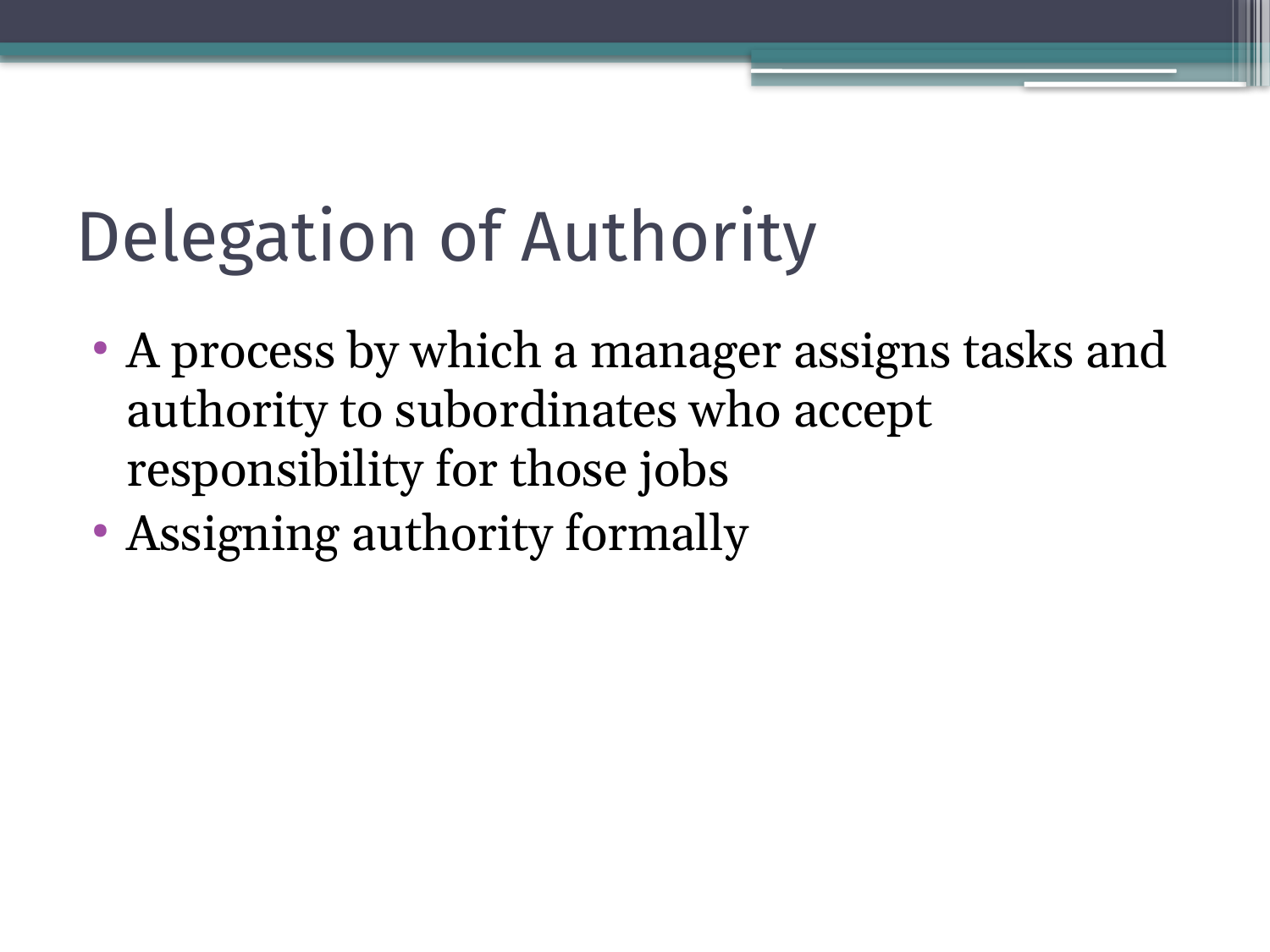

# Delegation of Authority
A process by which a manager assigns tasks and authority to subordinates who accept responsibility for those jobs
Assigning authority formally